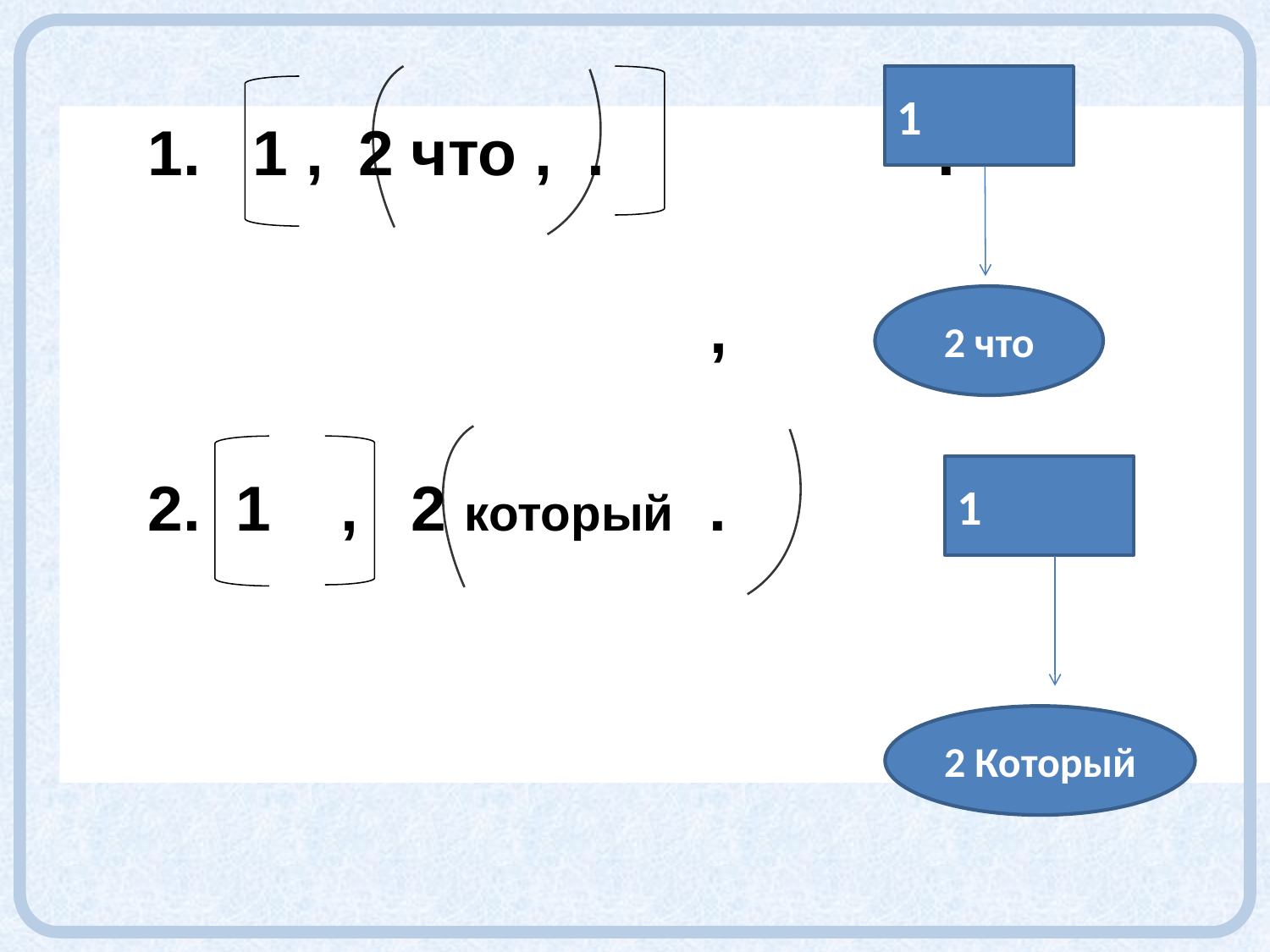

1

1.   1 ,  2 что ,  .                   .

                                ,            ,

2.  1    ,   2 который  .               ,

                                                 .
2 что

1

2 Который